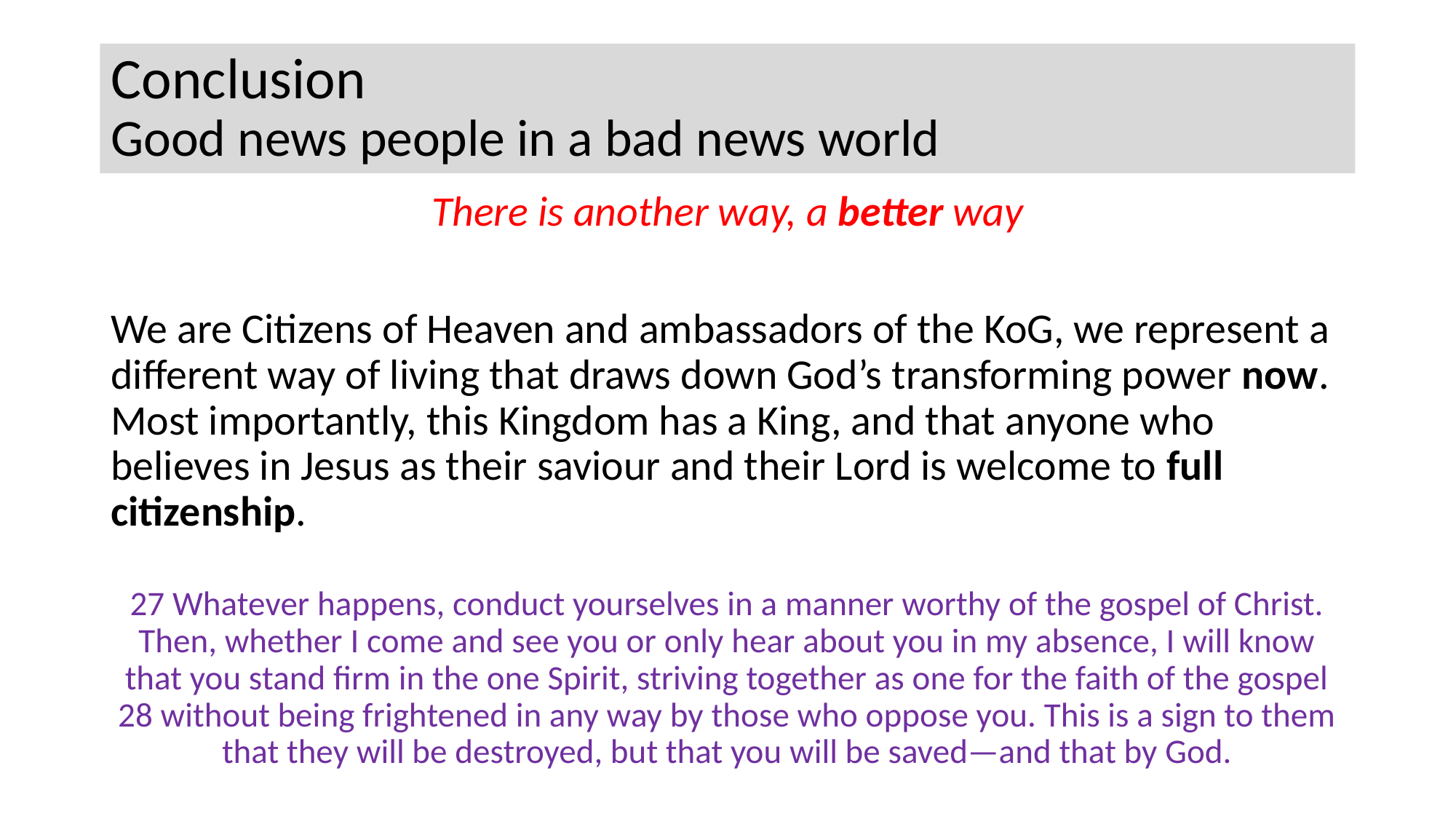

# Conclusion Good news people in a bad news world
There is another way, a better way

We are Citizens of Heaven and ambassadors of the KoG, we represent a different way of living that draws down God’s transforming power now. Most importantly, this Kingdom has a King, and that anyone who believes in Jesus as their saviour and their Lord is welcome to full citizenship.

27 Whatever happens, conduct yourselves in a manner worthy of the gospel of Christ. Then, whether I come and see you or only hear about you in my absence, I will know that you stand firm in the one Spirit, striving together as one for the faith of the gospel 28 without being frightened in any way by those who oppose you. This is a sign to them that they will be destroyed, but that you will be saved—and that by God.